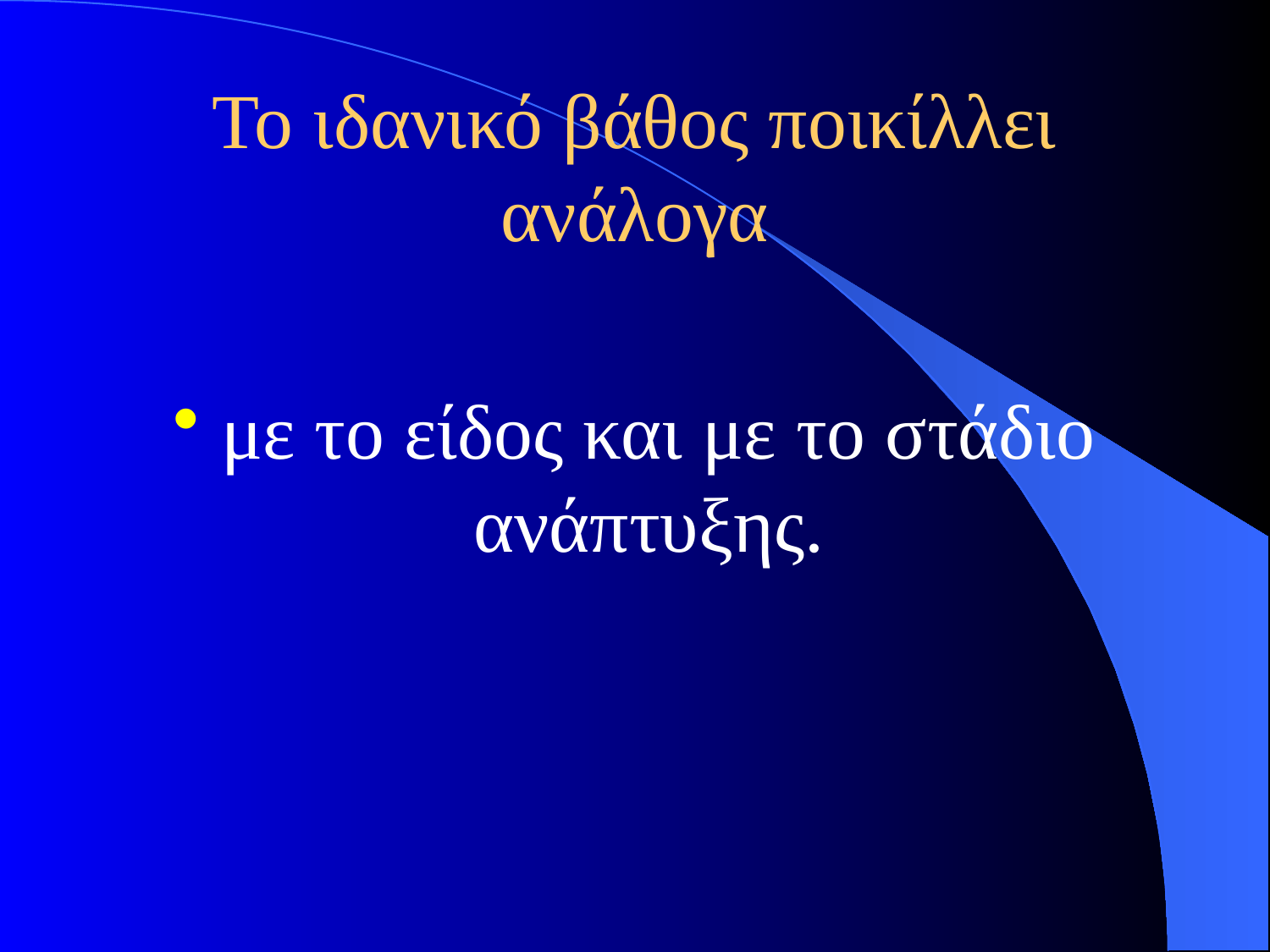

# Το ιδανικό βάθος ποικίλλει ανάλογα

με το είδος και με το στάδιο ανάπτυξης.